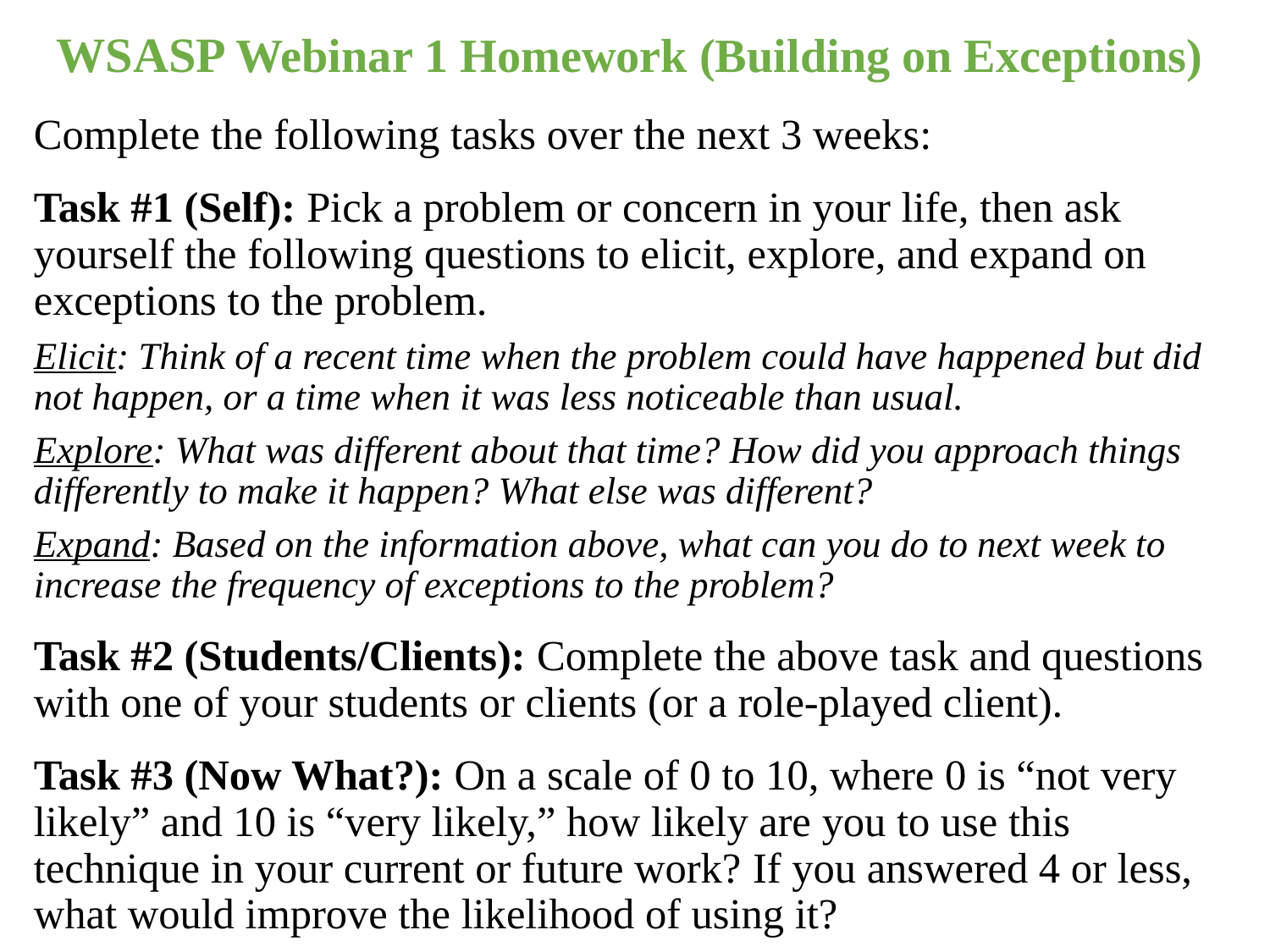

# WSASP Webinar 1 Homework (Building on Exceptions)
Complete the following tasks over the next 3 weeks:

Task #1 (Self): Pick a problem or concern in your life, then ask yourself the following questions to elicit, explore, and expand on exceptions to the problem.
Elicit: Think of a recent time when the problem could have happened but did not happen, or a time when it was less noticeable than usual.
Explore: What was different about that time? How did you approach things differently to make it happen? What else was different?
Expand: Based on the information above, what can you do to next week to increase the frequency of exceptions to the problem?

Task #2 (Students/Clients): Complete the above task and questions with one of your students or clients (or a role-played client).

Task #3 (Now What?): On a scale of 0 to 10, where 0 is “not very likely” and 10 is “very likely,” how likely are you to use this technique in your current or future work? If you answered 4 or less, what would improve the likelihood of using it?